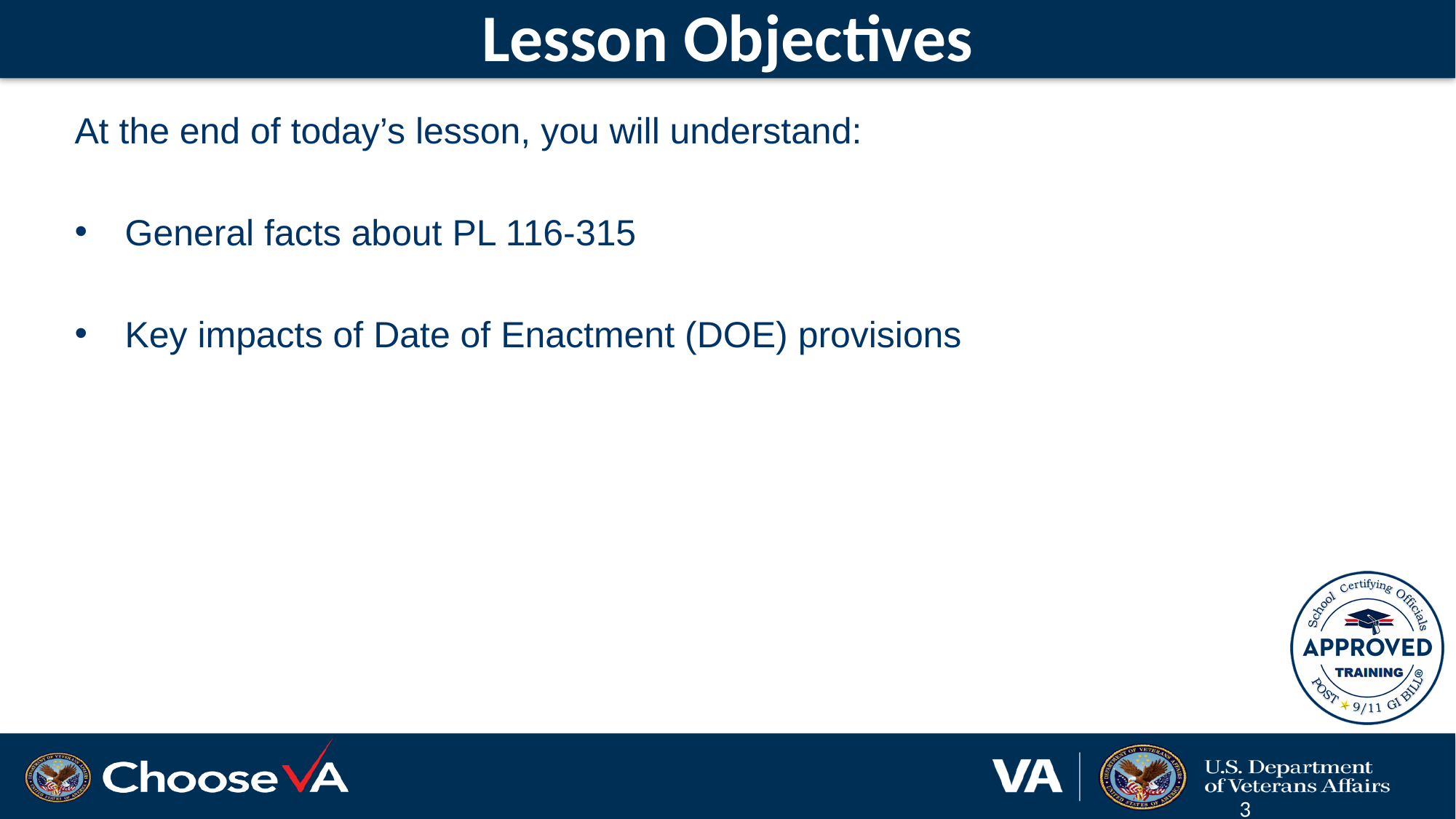

# Lesson Objectives
At the end of today’s lesson, you will understand:

General facts about PL 116-315

Key impacts of Date of Enactment (DOE) provisions
3